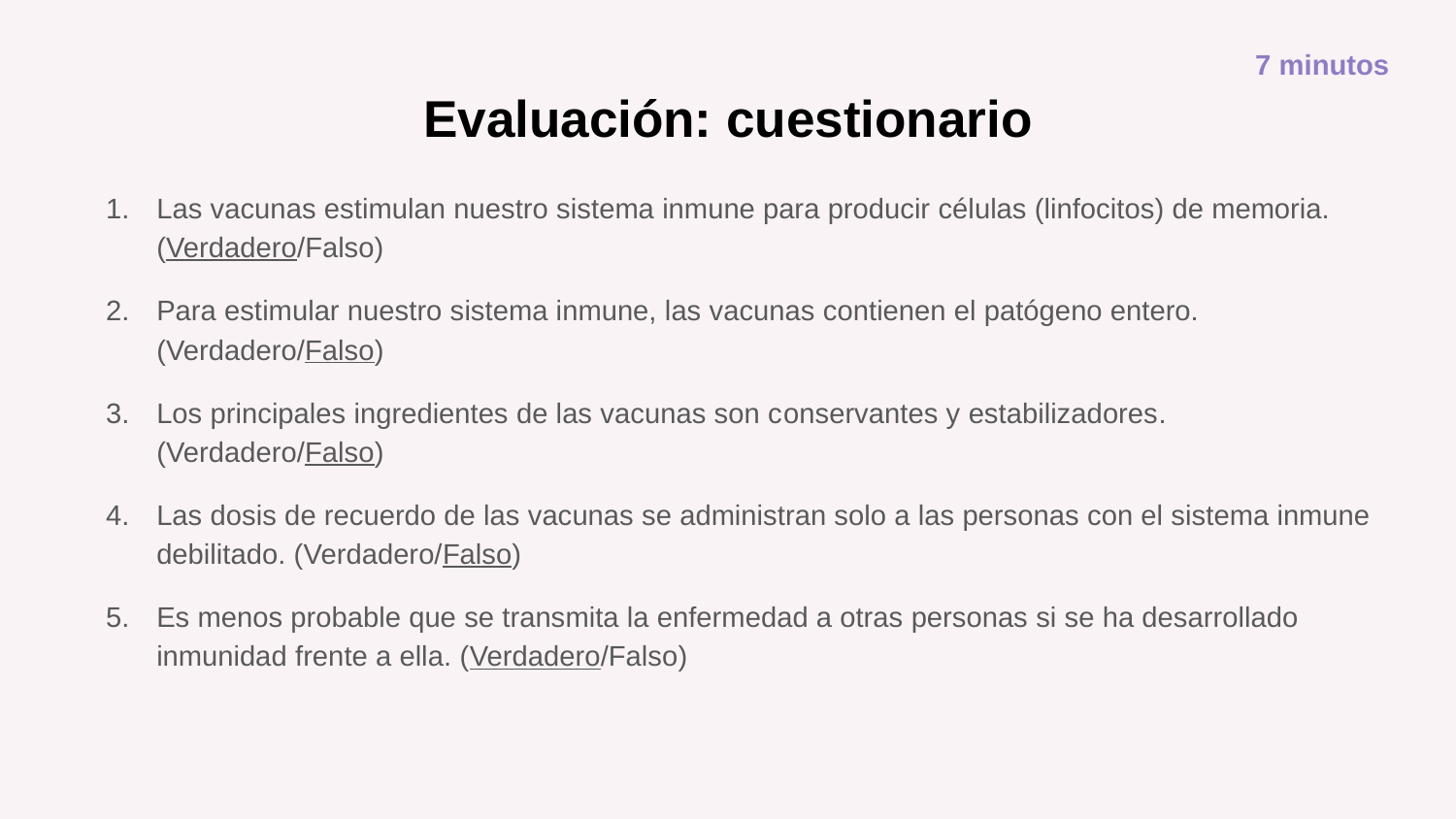

7 minutos
# Evaluación: cuestionario

Las vacunas estimulan nuestro sistema inmune para producir células (linfocitos) de memoria. (Verdadero/Falso)
Para estimular nuestro sistema inmune, las vacunas contienen el patógeno entero. (Verdadero/Falso)
Los principales ingredientes de las vacunas son conservantes y estabilizadores. (Verdadero/Falso)
Las dosis de recuerdo de las vacunas se administran solo a las personas con el sistema inmune debilitado. (Verdadero/Falso)
Es menos probable que se transmita la enfermedad a otras personas si se ha desarrollado inmunidad frente a ella. (Verdadero/Falso)